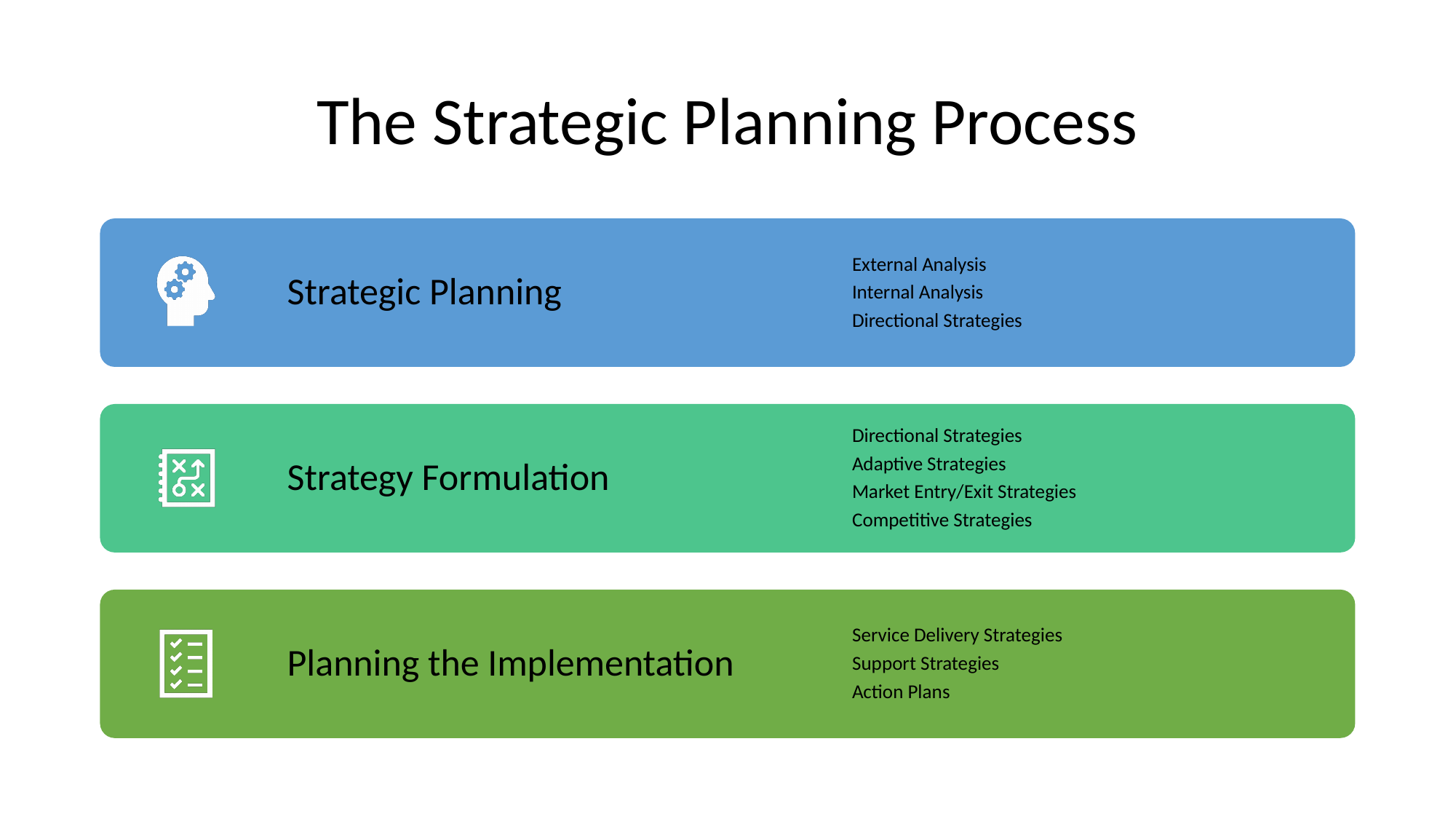

# The Strategic Planning Process
Strategic Planning
External Analysis
Internal Analysis
Directional Strategies
Strategy Formulation
Directional Strategies
Adaptive Strategies
Market Entry/Exit Strategies
Competitive Strategies
Planning the Implementation
Service Delivery Strategies
Support Strategies
Action Plans